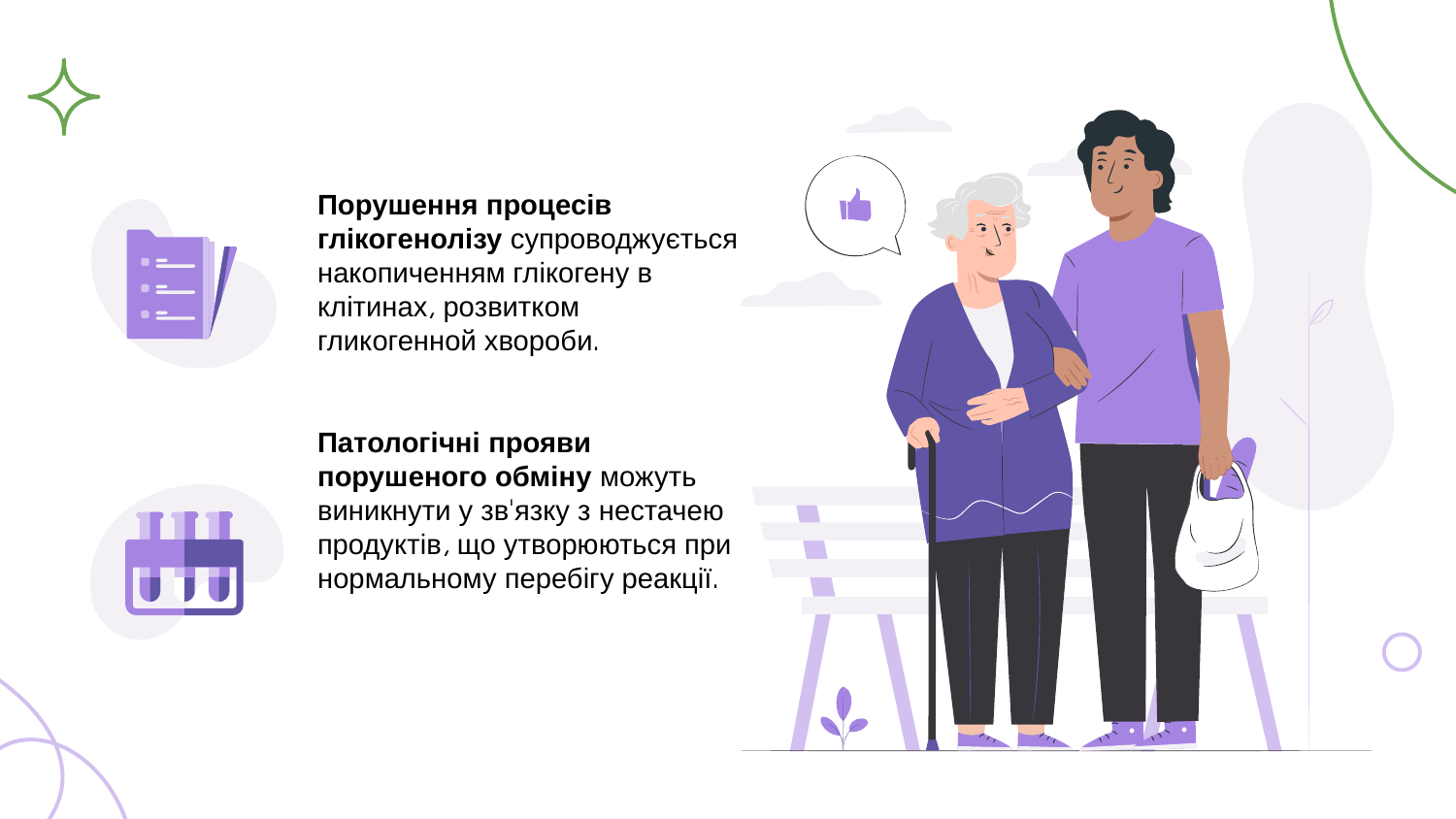

Порушення процесів глікогенолізу супроводжується накопиченням глікогену в клітинах, розвитком гликогенной хвороби.

Патологічні прояви порушеного обміну можуть виникнути у зв'язку з нестачею продуктів, що утворюються при нормальному перебігу реакції.